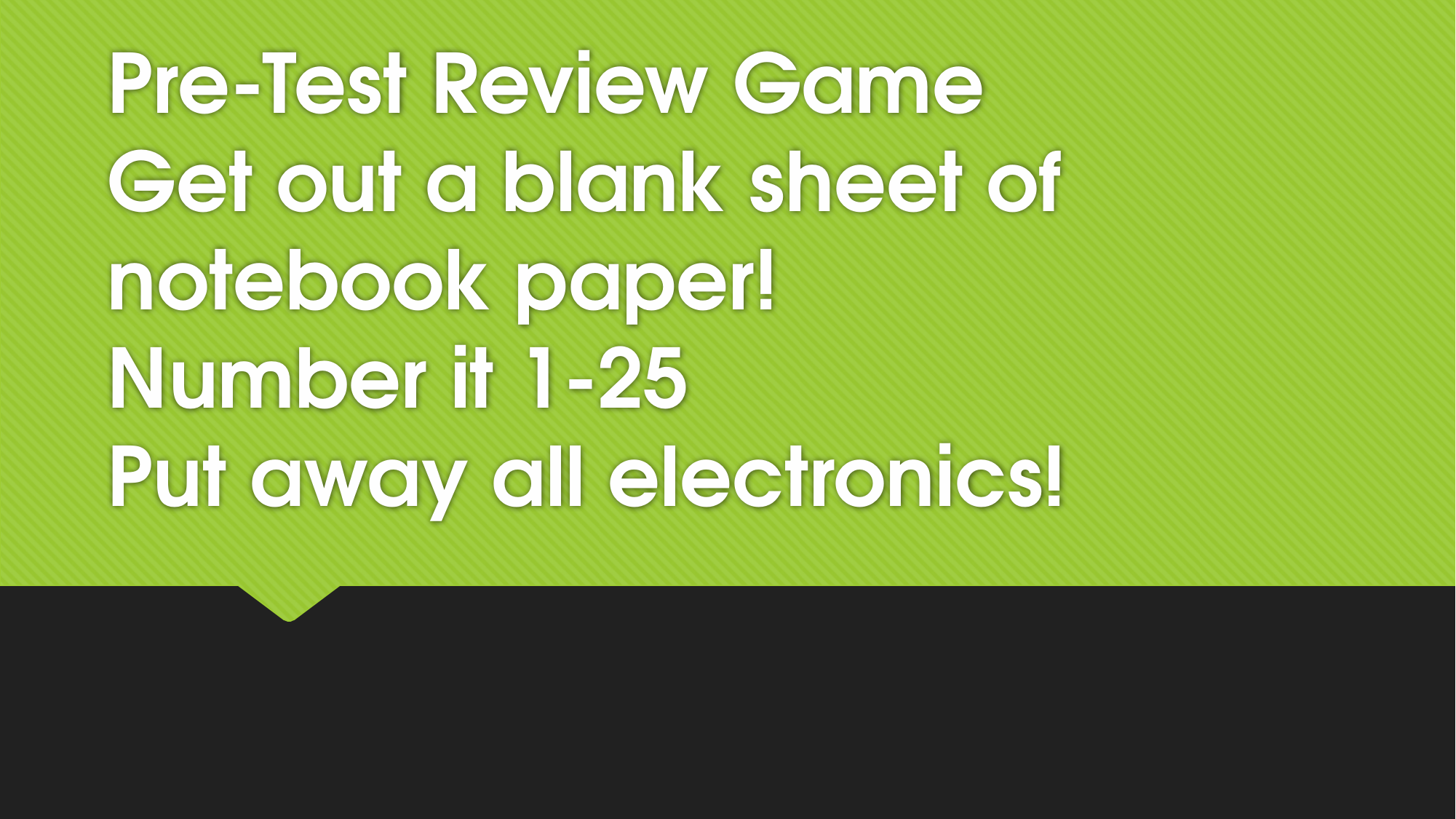

# Pre-Test Review Game Get out a blank sheet of notebook paper! Number it 1-25 Put away all electronics!